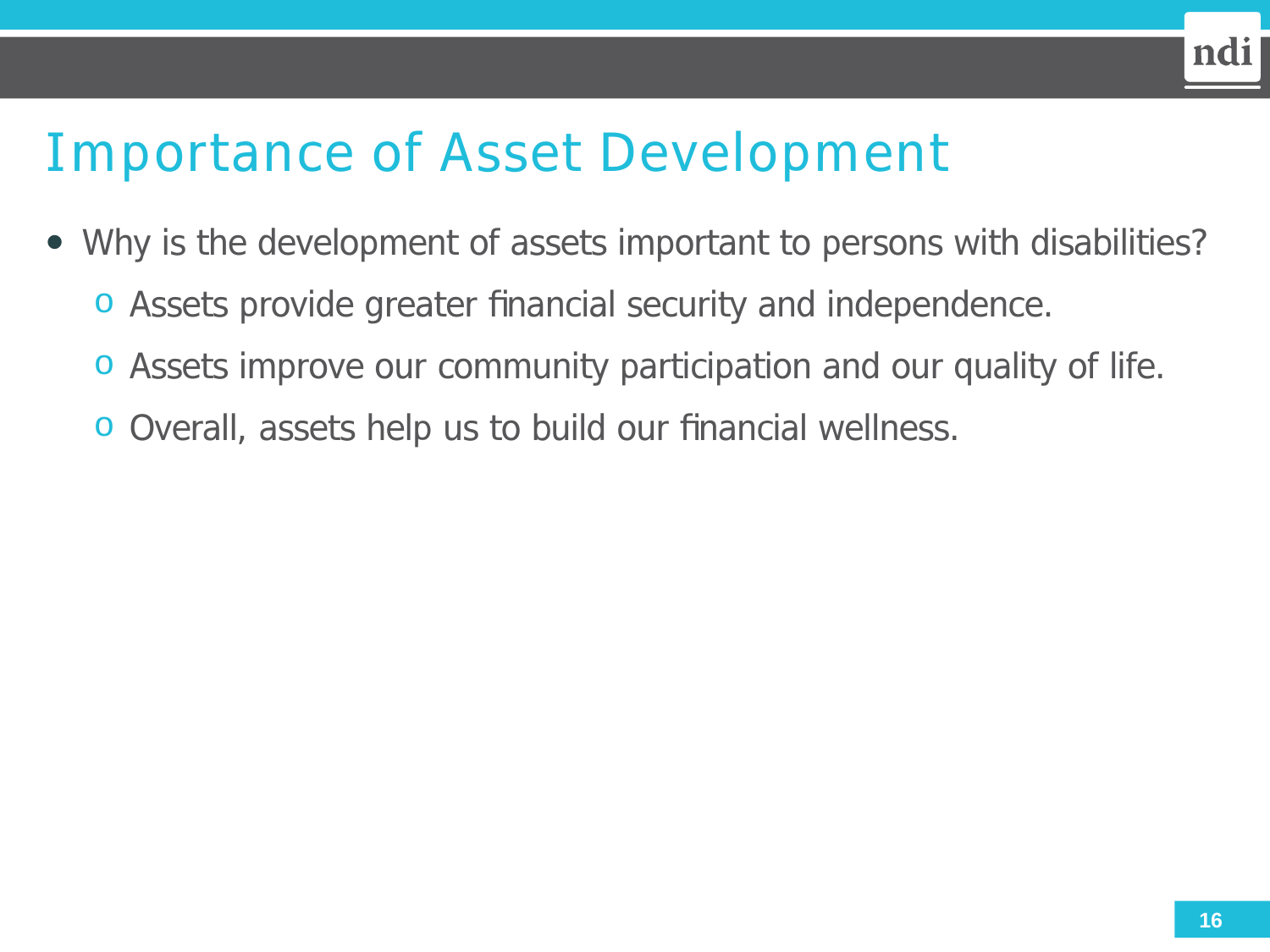

# Importance of Asset Development
Why is the development of assets important to persons with disabilities?
Assets provide greater financial security and independence.
Assets improve our community participation and our quality of life.
Overall, assets help us to build our financial wellness.
16